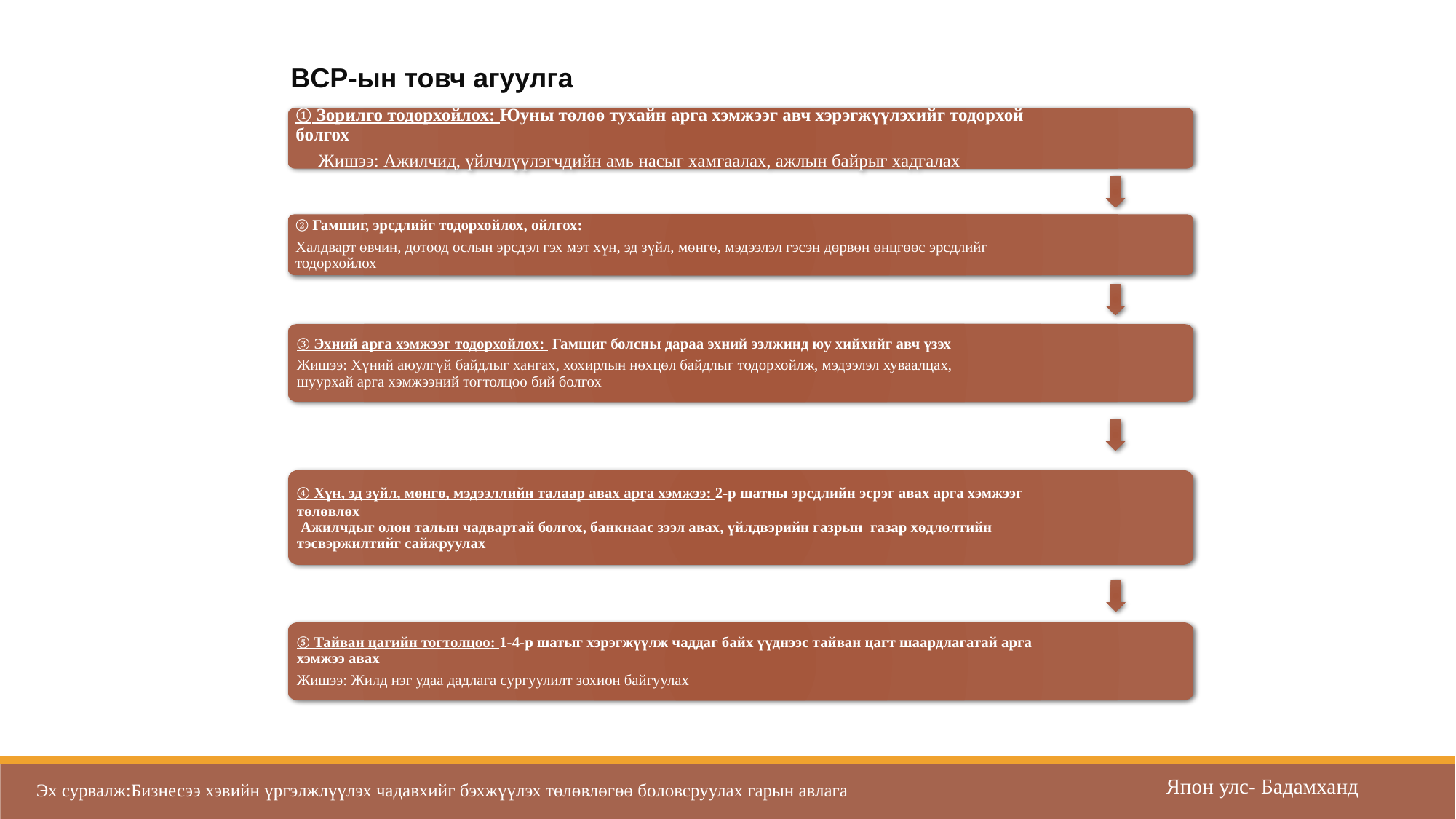

BCP-ын товч агуулга
① Зорилго тодорхойлох: Юуны төлөө тухайн арга хэмжээг авч хэрэгжүүлэхийг тодорхой болгох
　Жишээ: Ажилчид, үйлчлүүлэгчдийн амь насыг хамгаалах, ажлын байрыг хадгалах

② Гамшиг, эрсдлийг тодорхойлох, ойлгох:
Халдварт өвчин, дотоод ослын эрсдэл гэх мэт хүн, эд зүйл, мөнгө, мэдээлэл гэсэн дөрвөн өнцгөөс эрсдлийг тодорхойлох

③ Эхний арга хэмжээг тодорхойлох:  Гамшиг болсны дараа эхний ээлжинд юу хийхийг авч үзэх
Жишээ: Хүний аюулгүй байдлыг хангах, хохирлын нөхцөл байдлыг тодорхойлж, мэдээлэл хуваалцах, шуурхай арга хэмжээний тогтолцоо бий болгох

④ Хүн, эд зүйл, мөнгө, мэдээллийн талаар авах арга хэмжээ: 2-р шатны эрсдлийн эсрэг авах арга хэмжээг төлөвлөх
 Ажилчдыг олон талын чадвартай болгох, банкнаас зээл авах, үйлдвэрийн газрын  газар хөдлөлтийн тэсвэржилтийг сайжруулах

⑤ Тайван цагийн тогтолцоо: 1-4-р шатыг хэрэгжүүлж чаддаг байх үүднээс тайван цагт шаардлагатай арга хэмжээ авах
Жишээ: Жилд нэг удаа дадлага сургуулилт зохион байгуулах
Япон улс- Бадамханд
Эх сурвалж:Бизнесээ хэвийн үргэлжлүүлэх чадавхийг бэхжүүлэх төлөвлөгөө боловсруулах гарын авлага